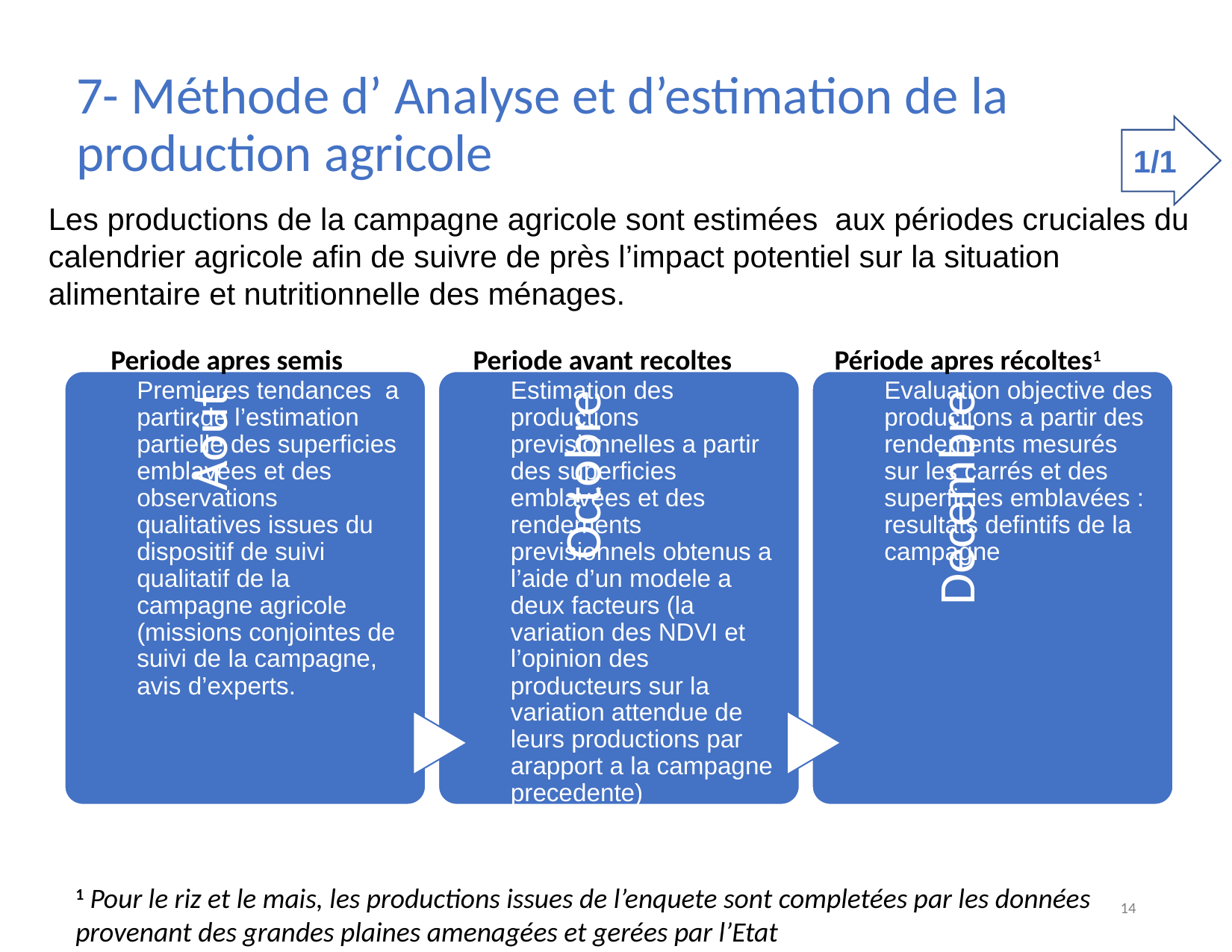

# 7- Méthode d’ Analyse et d’estimation de la production agricole
1/1
Les productions de la campagne agricole sont estimées  aux périodes cruciales du calendrier agricole afin de suivre de près l’impact potentiel sur la situation alimentaire et nutritionnelle des ménages.
Août
Premieres tendances  a partir de l’estimation partielle des superficies emblavées et des observations qualitatives issues du dispositif de suivi qualitatif de la campagne agricole (missions conjointes de suivi de la campagne, avis d’experts.
Octobre
Estimation des productions previsionnelles a partir des superficies emblavées et des rendements previsionnels obtenus a l’aide d’un modele a deux facteurs (la variation des NDVI et l’opinion des producteurs sur la variation attendue de leurs productions par arapport a la campagne precedente)
Decembre
Evaluation objective des productions a partir des  rendements mesurés sur les carrés et des superficies emblavées : resultats defintifs de la campagne
Periode apres semis
Periode avant recoltes
Période apres récoltes1
1 Pour le riz et le mais, les productions issues de l’enquete sont completées par les données provenant des grandes plaines amenagées et gerées par l’Etat
14